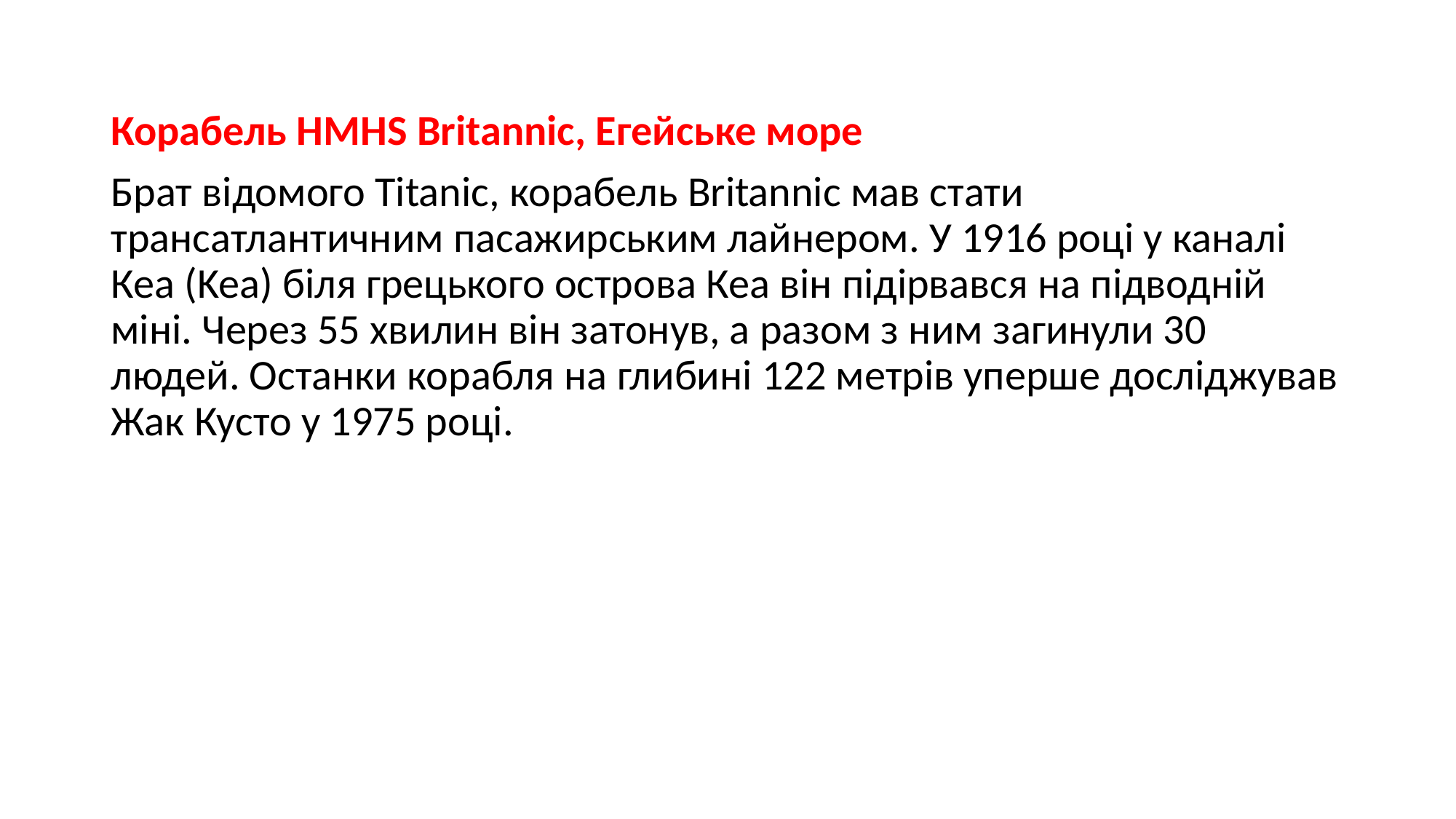

Корабель HMHS Britannic, Егейське море
Брат відомого Titanic, корабель Britannic мав стати трансатлантичним пасажирським лайнером. У 1916 році у каналі Кеа (Kea) біля грецького острова Кеа він підірвався на підводній міні. Через 55 хвилин він затонув, а разом з ним загинули 30 людей. Останки корабля на глибині 122 метрів уперше досліджував Жак Кусто у 1975 році.